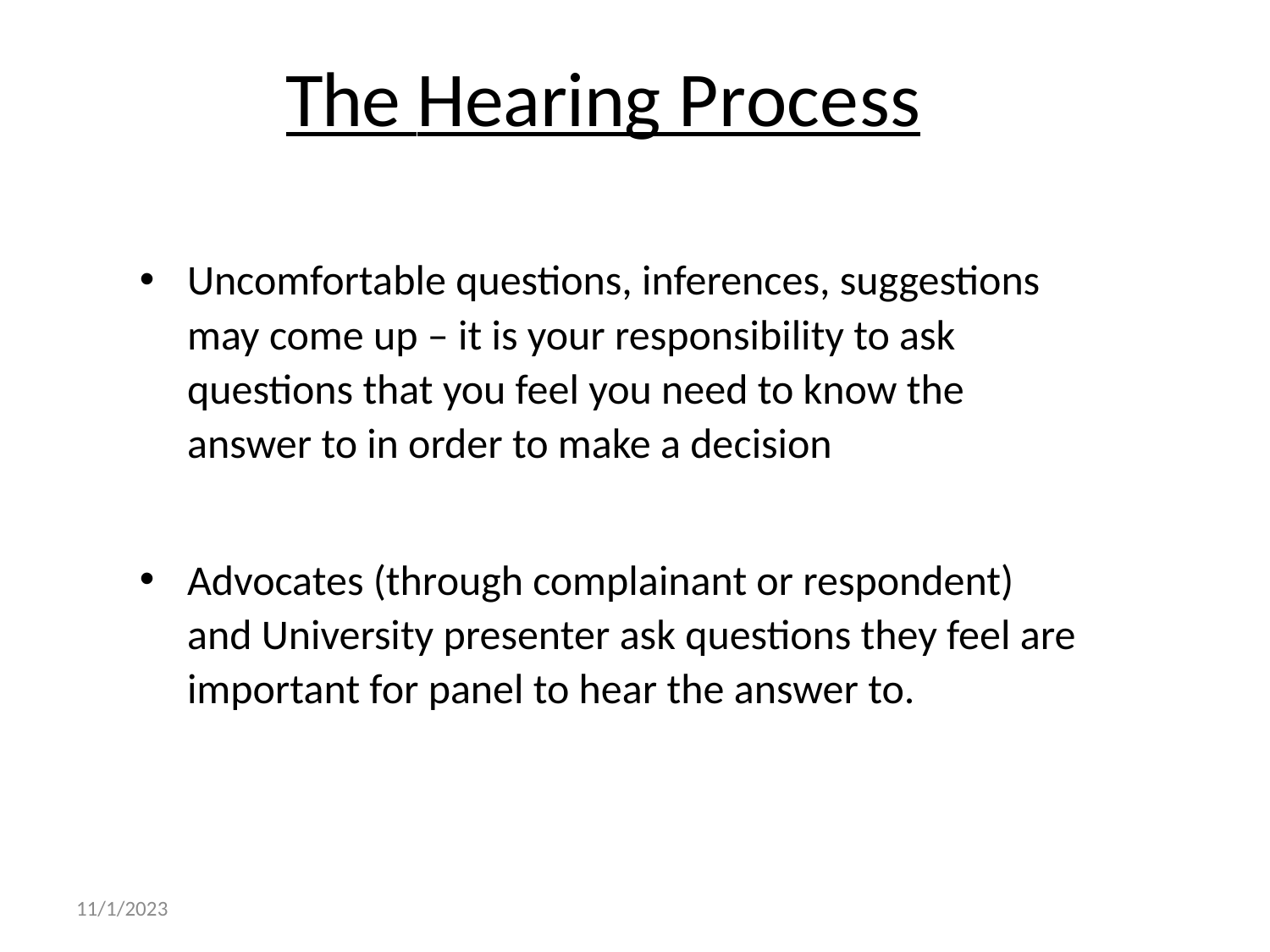

The Hearing Process
Uncomfortable questions, inferences, suggestions may come up – it is your responsibility to ask questions that you feel you need to know the answer to in order to make a decision

Advocates (through complainant or respondent) and University presenter ask questions they feel are important for panel to hear the answer to.
11/1/2023